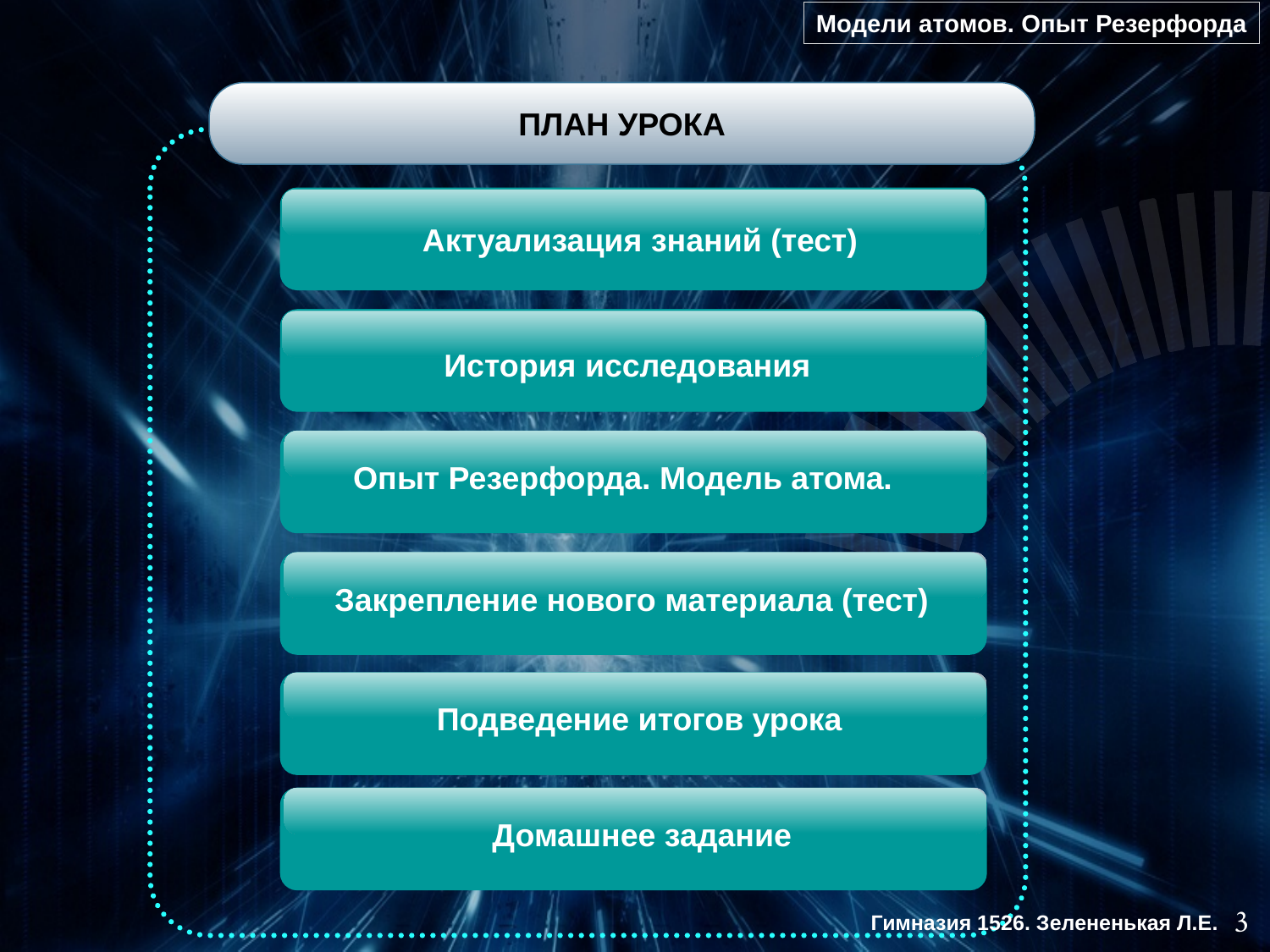

Модели атомов. Опыт Резерфорда
ПЛАН УРОКА

Актуализация знаний (тест)

История исследования

Опыт Резерфорда. Модель атома.

 Закрепление нового материала (тест)

 Подведение итогов урока

 Домашнее задание
3
Гимназия 1526. Зелененькая Л.Е.